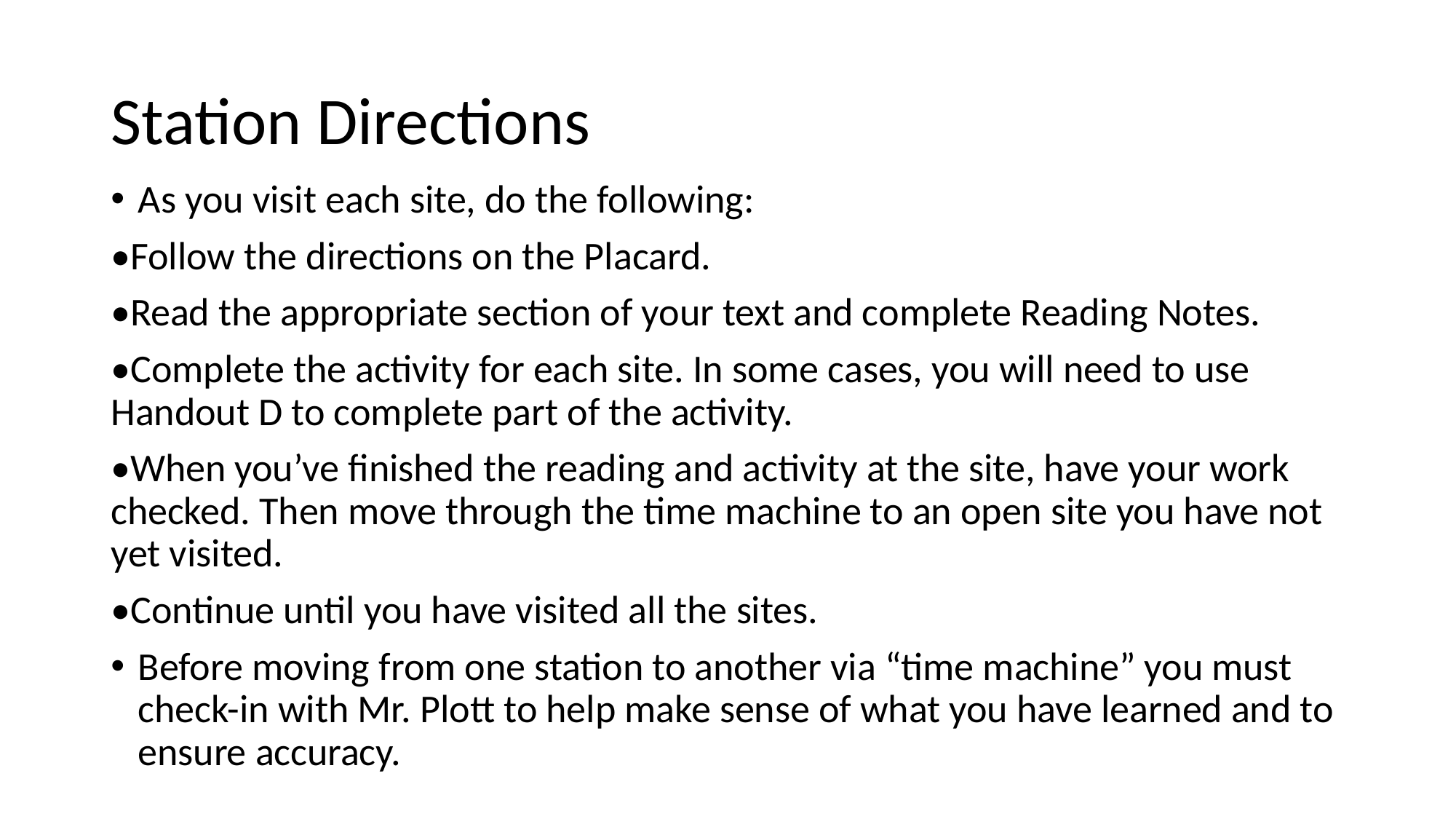

# Station Directions
As you visit each site, do the following:
•Follow the directions on the Placard.
•Read the appropriate section of your text and complete Reading Notes.
•Complete the activity for each site. In some cases, you will need to use Handout D to complete part of the activity.
•When you’ve finished the reading and activity at the site, have your work checked. Then move through the time machine to an open site you have not yet visited.
•Continue until you have visited all the sites.
Before moving from one station to another via “time machine” you must check-in with Mr. Plott to help make sense of what you have learned and to ensure accuracy.